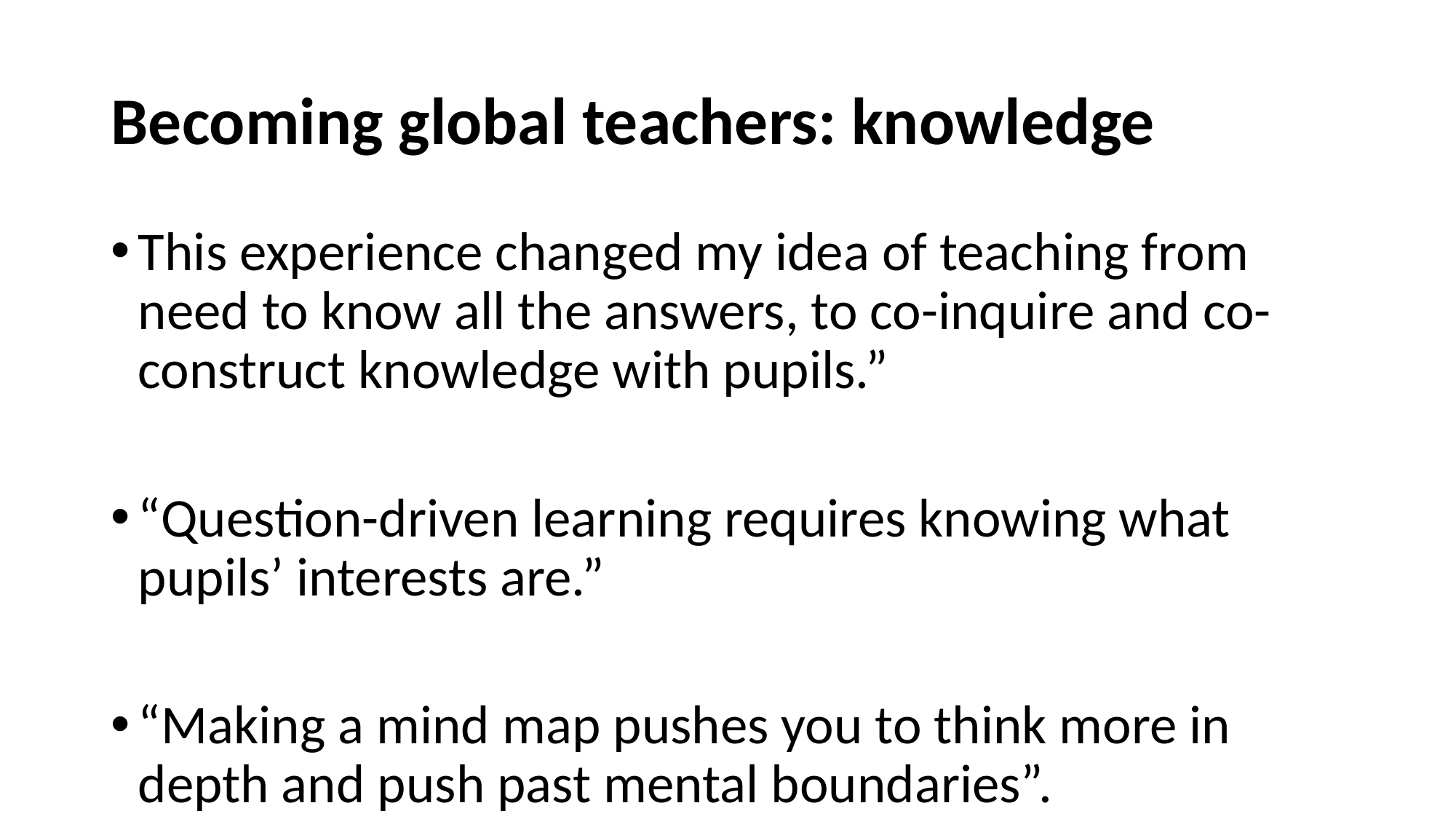

# Becoming global teachers: knowledge
This experience changed my idea of teaching from need to know all the answers, to co-inquire and co-construct knowledge with pupils.”

“Question-driven learning requires knowing what pupils’ interests are.”

“Making a mind map pushes you to think more in depth and push past mental boundaries”.